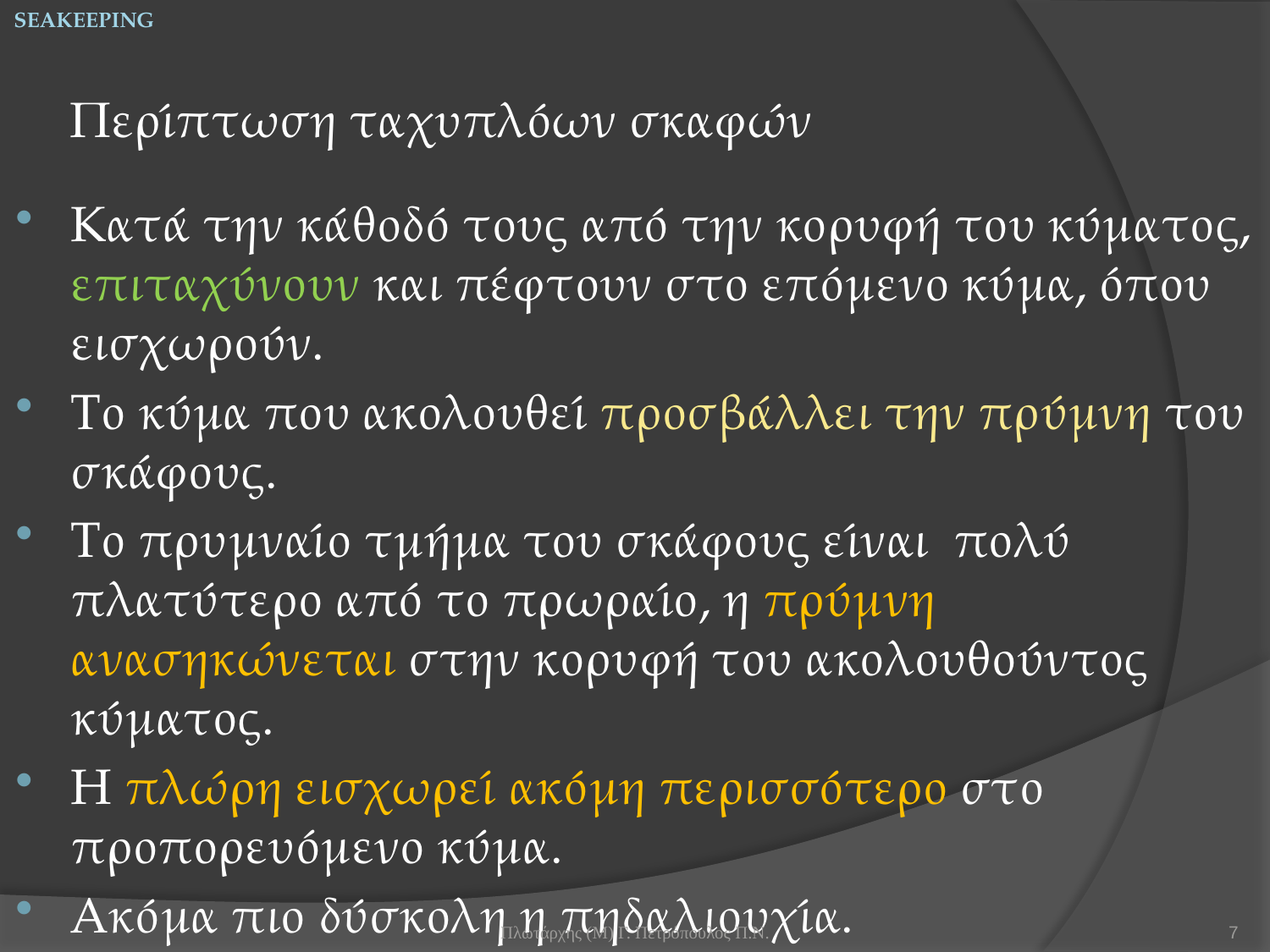

SEAKEEPING
# Περίπτωση ταχυπλόων σκαφών
Κατά την κάθοδό τους από την κορυφή του κύματος, επιταχύνουν και πέφτουν στο επόμενο κύμα, όπου εισχωρούν.
Το κύμα που ακολουθεί προσβάλλει την πρύμνη του σκάφους.
Το πρυμναίο τμήμα του σκάφους είναι  πολύ πλατύτερο από το πρωραίο, η πρύμνη ανασηκώνεται στην κορυφή του ακολουθούντος κύματος.
Η πλώρη εισχωρεί ακόμη περισσότερο στο προπορευόμενο κύμα.
Ακόμα πιο δύσκολη η πηδαλιουχία.
Πλωτάρχης (Μ) Γ. Πετρόπουλος Π.Ν.
7